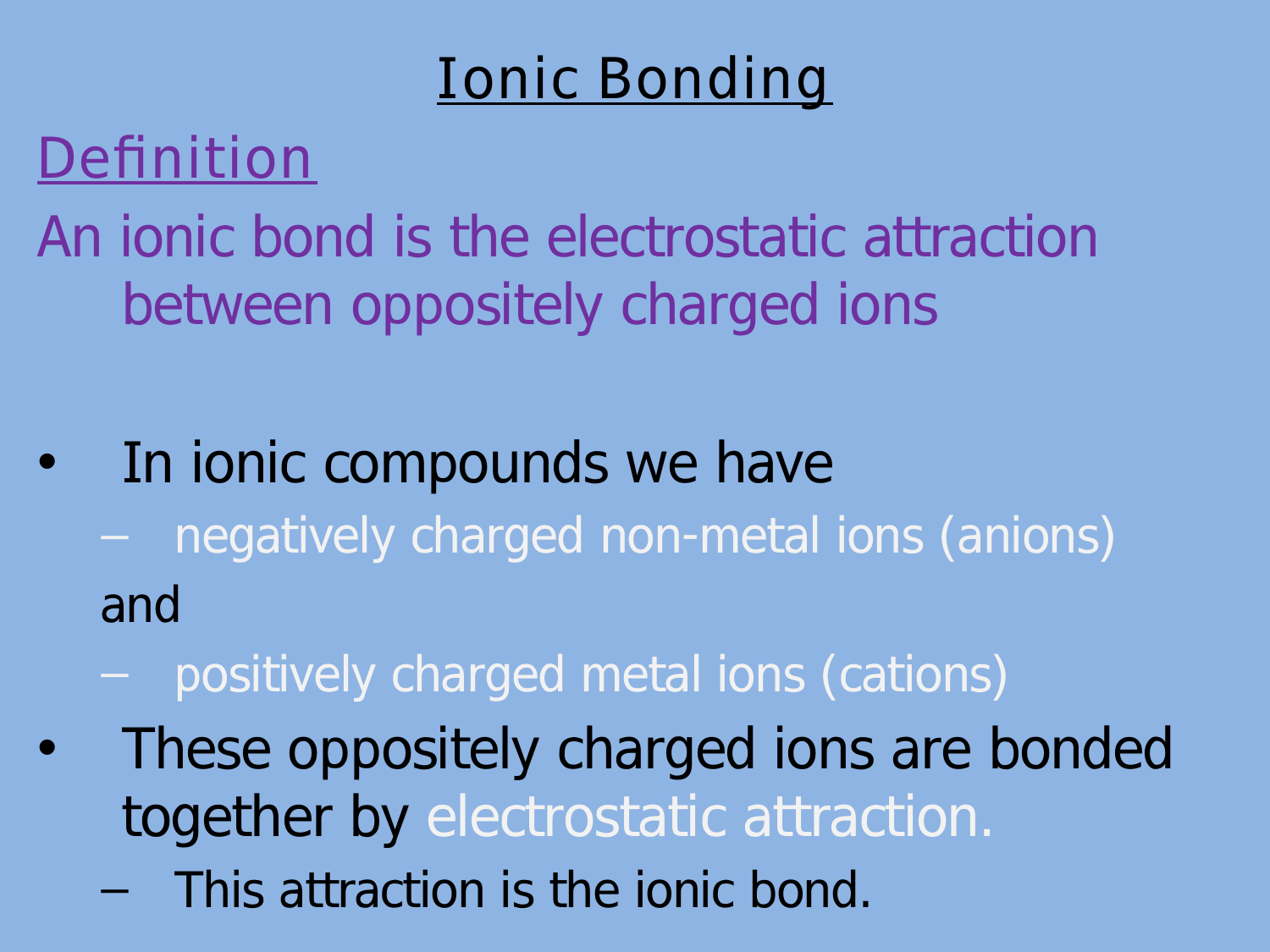

Ionic Bonding
Definition
An ionic bond is the electrostatic attraction between oppositely charged ions

In ionic compounds we have
negatively charged non-metal ions (anions)
and
positively charged metal ions (cations)
These oppositely charged ions are bonded together by electrostatic attraction.
This attraction is the ionic bond.